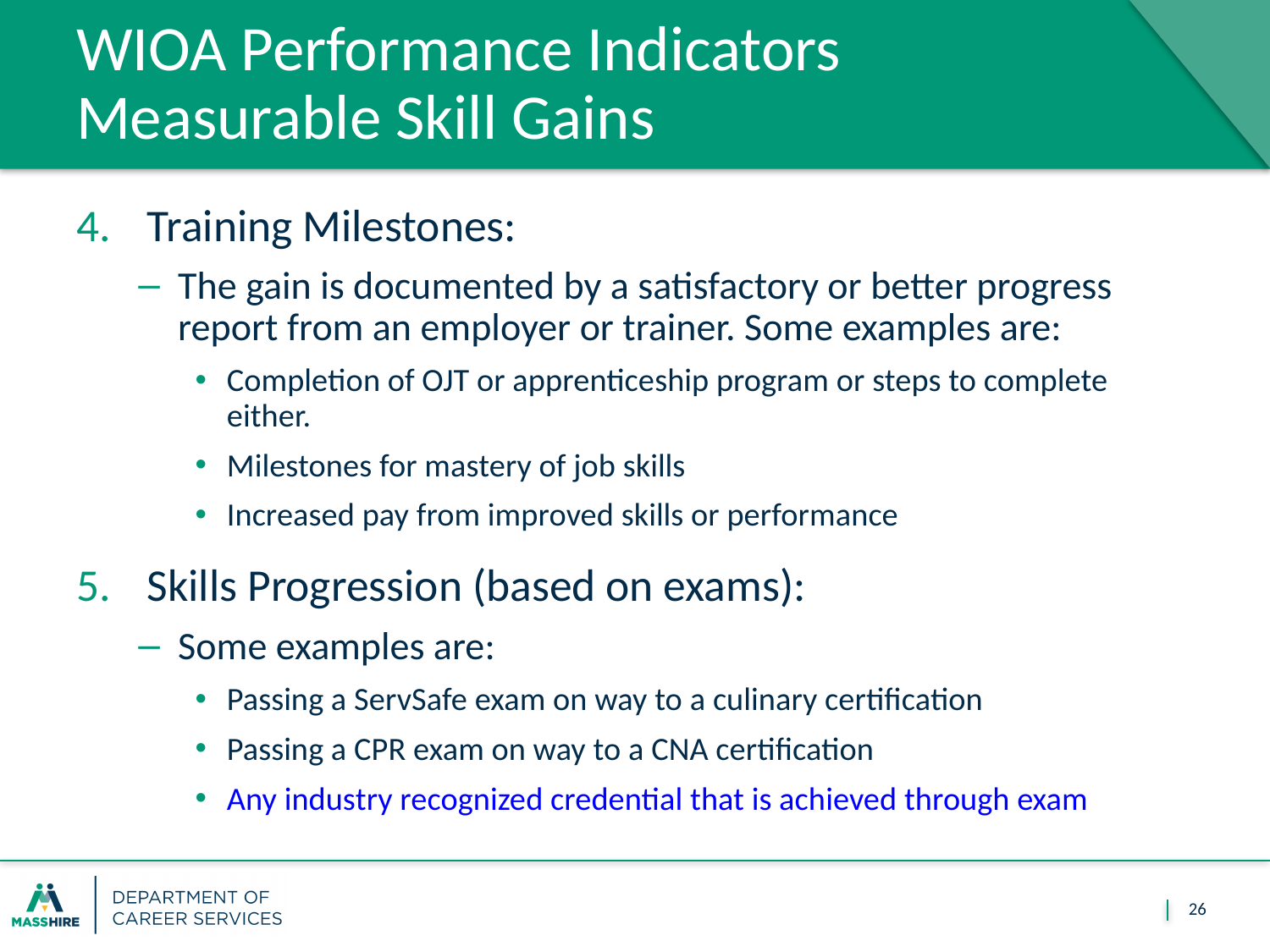

February 1, 2018
# WIOA Performance Indicators Measurable Skill Gains
Training Milestones:
The gain is documented by a satisfactory or better progress report from an employer or trainer. Some examples are:
Completion of OJT or apprenticeship program or steps to complete either.
Milestones for mastery of job skills
Increased pay from improved skills or performance
Skills Progression (based on exams):
Some examples are:
Passing a ServSafe exam on way to a culinary certification
Passing a CPR exam on way to a CNA certification
Any industry recognized credential that is achieved through exam

26